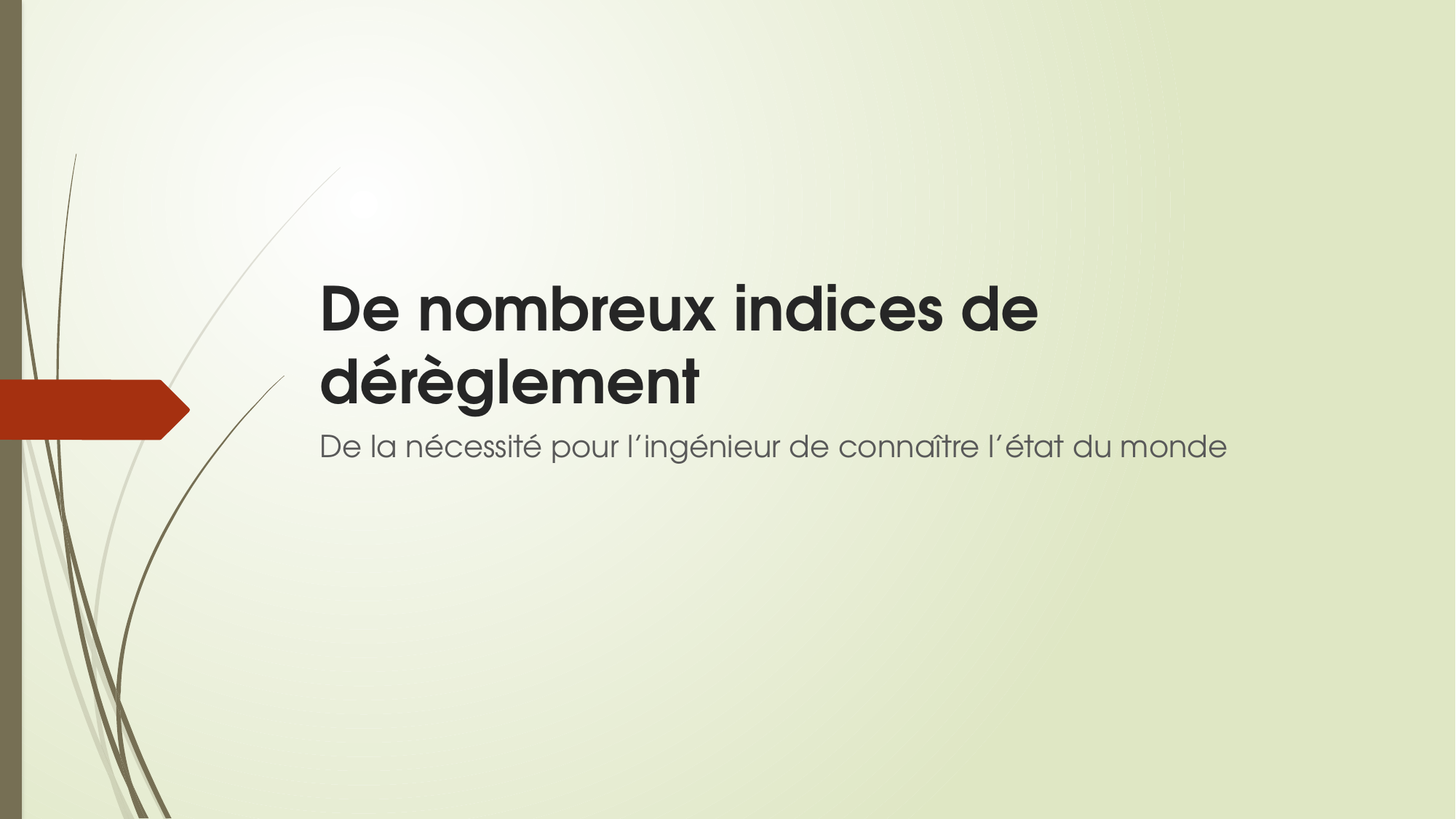

# De nombreux indices de dérèglement
De la nécessité pour l’ingénieur de connaître l’état du monde